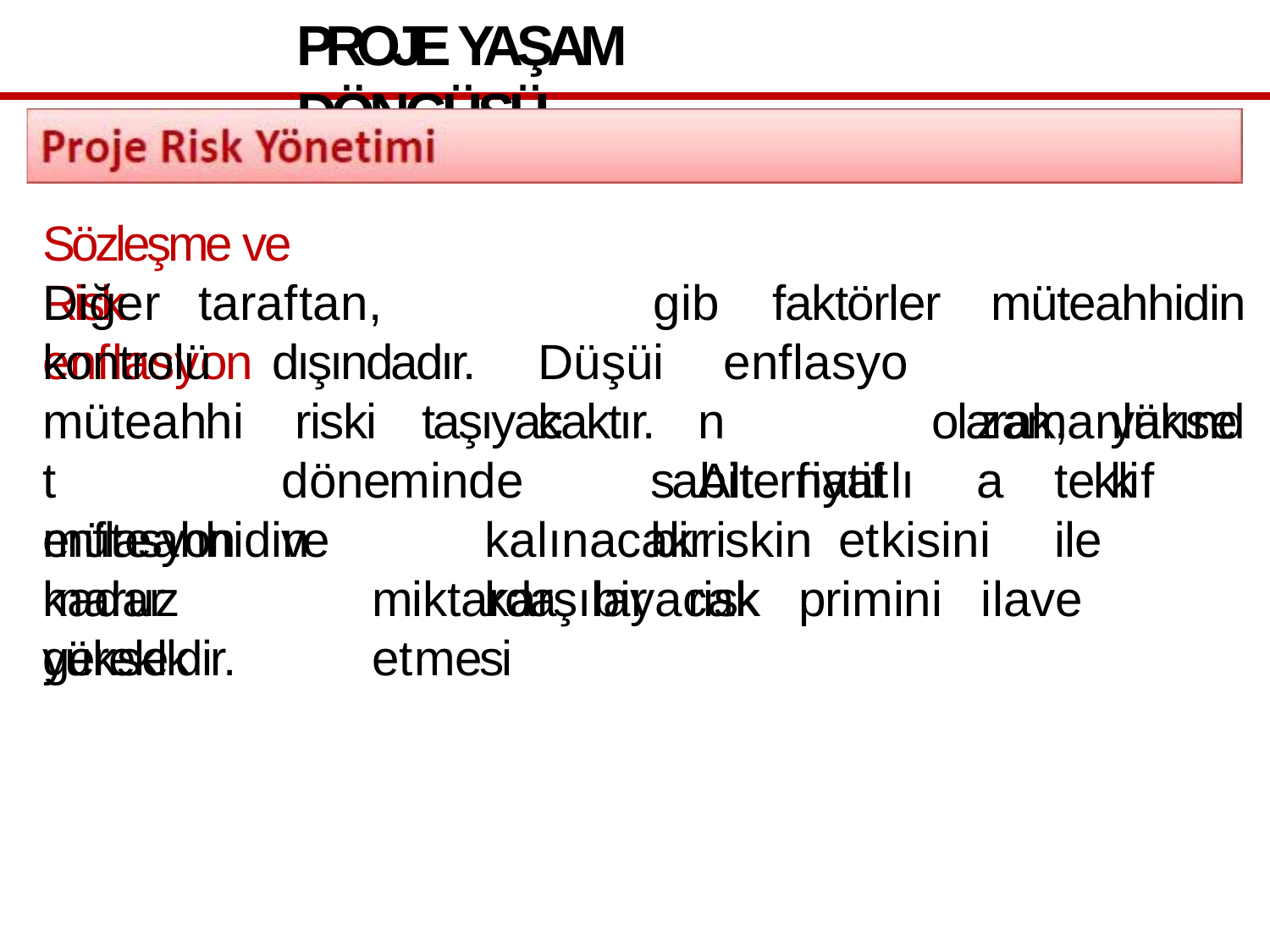

# PROJE YAŞAM DÖNGÜSÜ

Sözleşme ve Risk
Diğer	taraftan,	enflasyon
gibi
faktörler
müteahhidin  zamanlarında
kontrolü  müteahhit  enflasyon
dışındadır.
Düşük
enflasyon  Alternatif
riski	taşıyacaktır.
olarak,
yüksek
döneminde	ve
sabit	fiyatlı	bir
teklif	ile
müteahhidin	maruz
kalınacak	riskin	etkisini	karşılayacak
kadar	yüksek
miktarda	bir	risk	primini	ilave	etmesi
gereklidir.